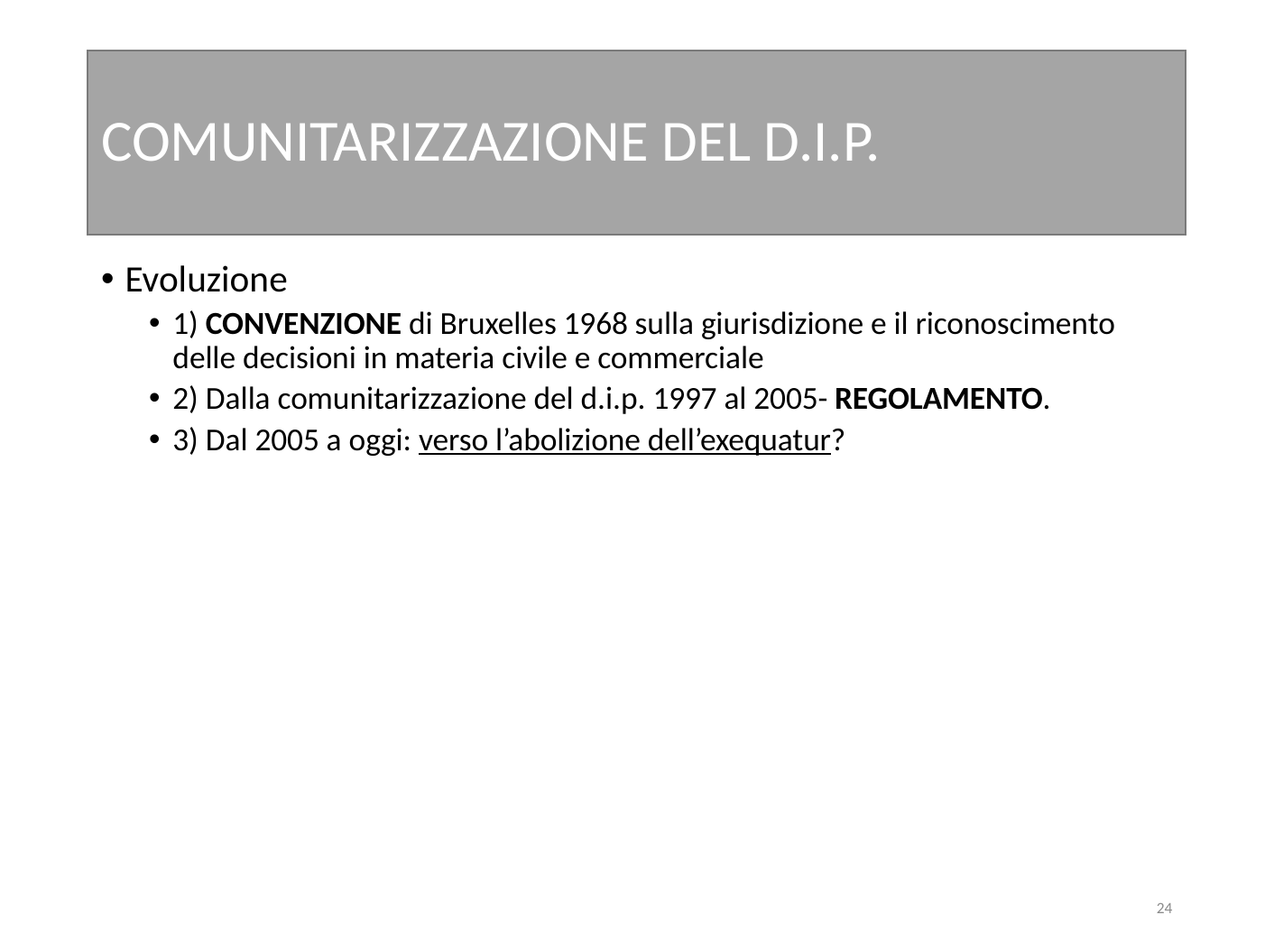

# COMUNITARIZZAZIONE DEL D.I.P.
Evoluzione
1) CONVENZIONE di Bruxelles 1968 sulla giurisdizione e il riconoscimento delle decisioni in materia civile e commerciale
2) Dalla comunitarizzazione del d.i.p. 1997 al 2005- REGOLAMENTO.
3) Dal 2005 a oggi: verso l’abolizione dell’exequatur?
24